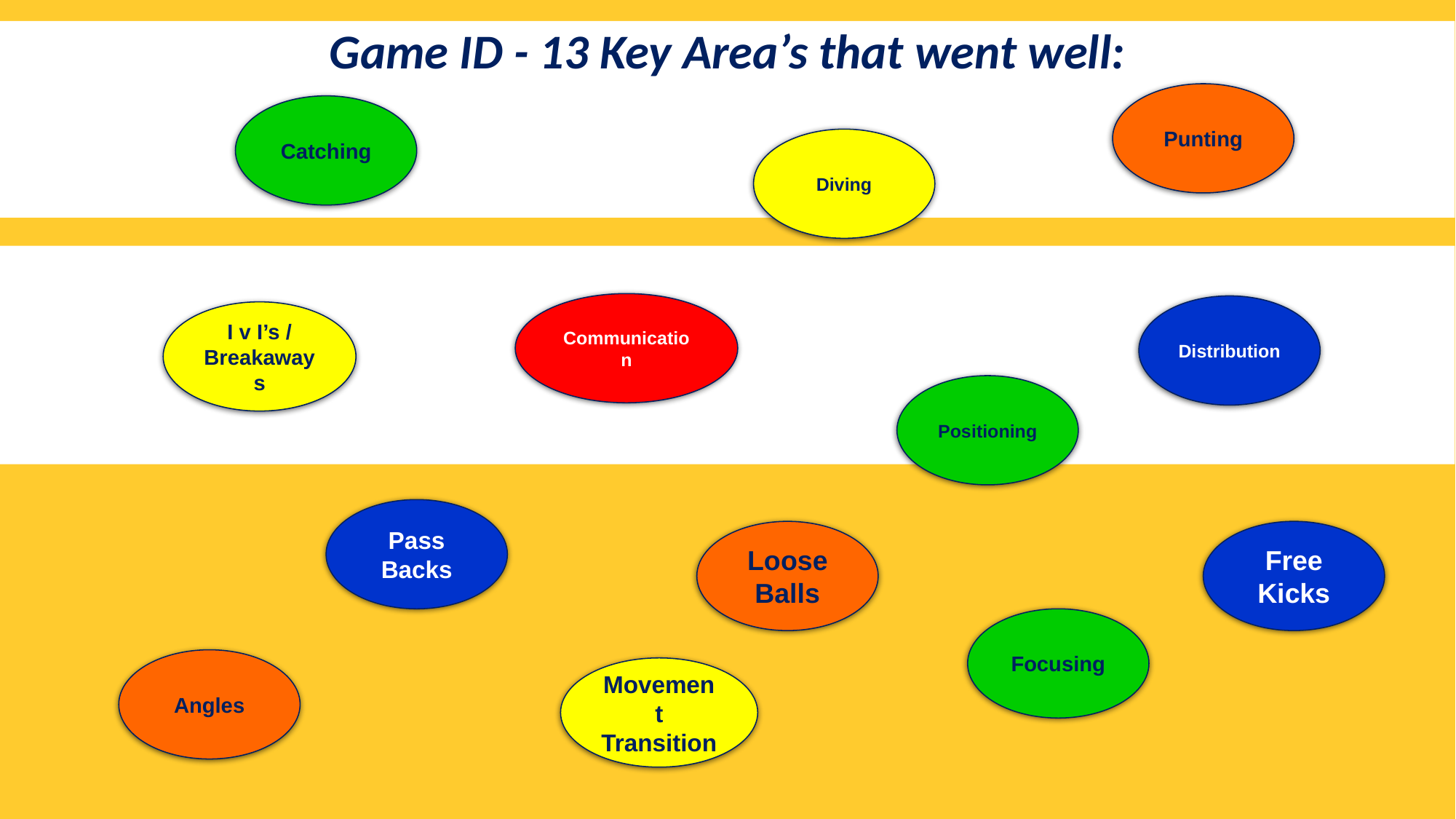

Game ID - 13 Key Area’s that went well:

Punting
Catching
Diving
Communication
Distribution
I v I’s / Breakaways
Positioning
Pass Backs
Loose Balls
Free Kicks
Focusing
Angles
Movement Transition